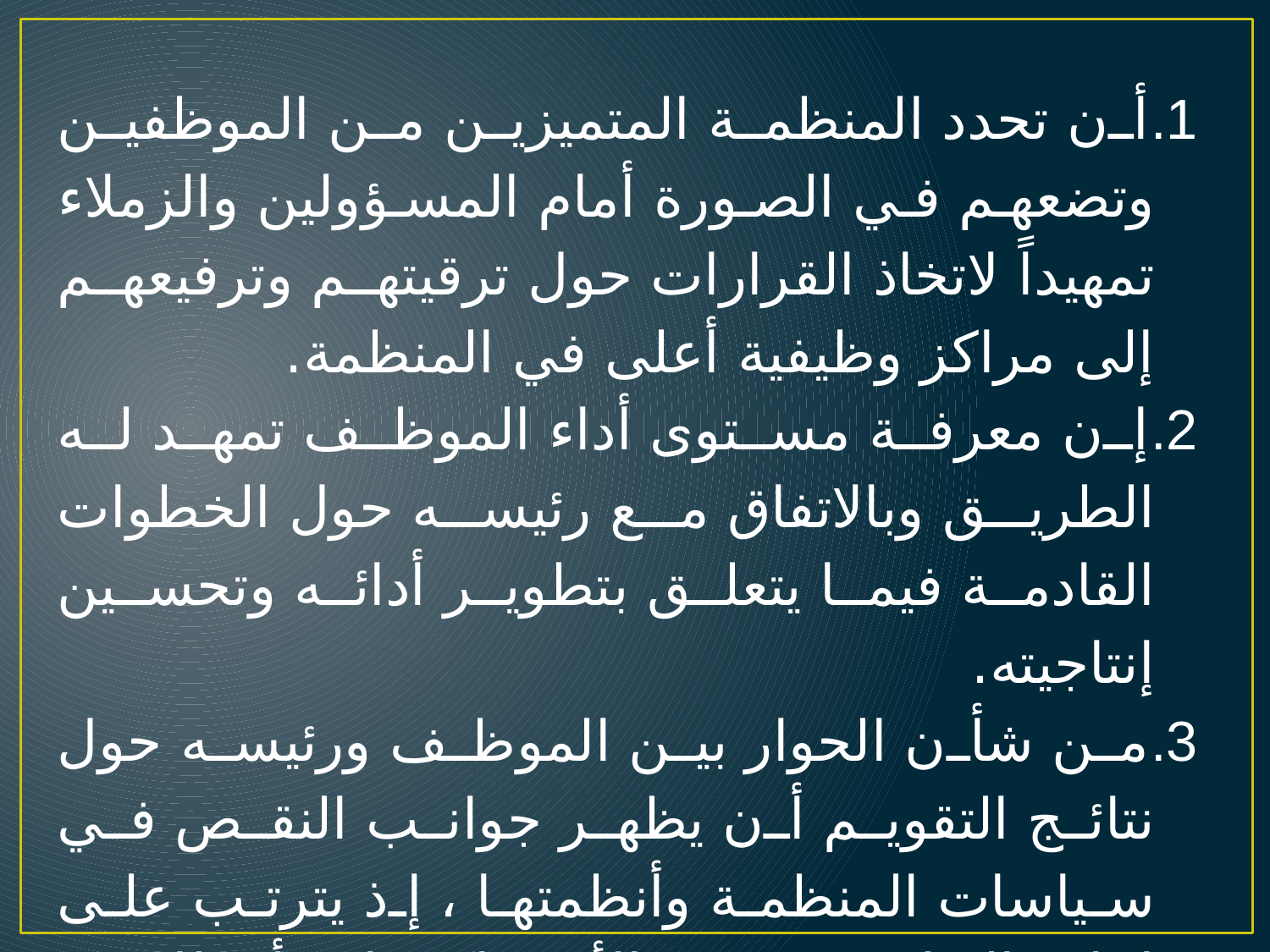

أن تحدد المنظمة المتميزين من الموظفين وتضعهم في الصورة أمام المسؤولين والزملاء تمهيداً لاتخاذ القرارات حول ترقيتهم وترفيعهم إلى مراكز وظيفية أعلى في المنظمة.
إن معرفة مستوى أداء الموظف تمهد له الطريق وبالاتفاق مع رئيسه حول الخطوات القادمة فيما يتعلق بتطوير أدائه وتحسين إنتاجيته.
من شأن الحوار بين الموظف ورئيسه حول نتائج التقويم أن يظهر جوانب النقص في سياسات المنظمة وأنظمتها ، إذ يترتب على إعادة النظر في هذه الأمور اكتشاف أخطاء قد تكون هي السبب في ضعف نتائج تقويم أداء الموظف.